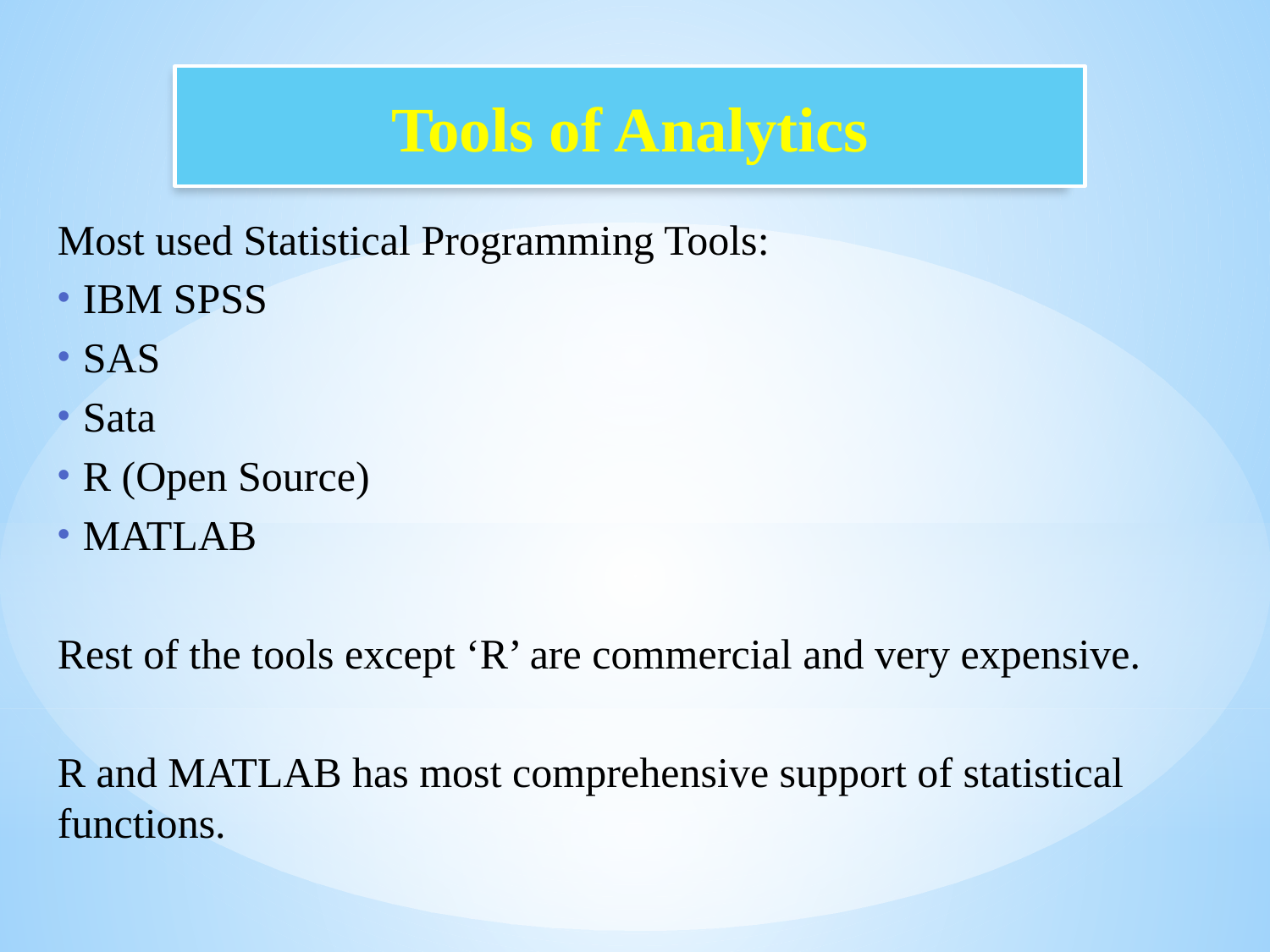

Tools of Analytics
Most used Statistical Programming Tools:
IBM SPSS
SAS
Sata
R (Open Source)
MATLAB

Rest of the tools except ‘R’ are commercial and very expensive.

R and MATLAB has most comprehensive support of statistical functions.